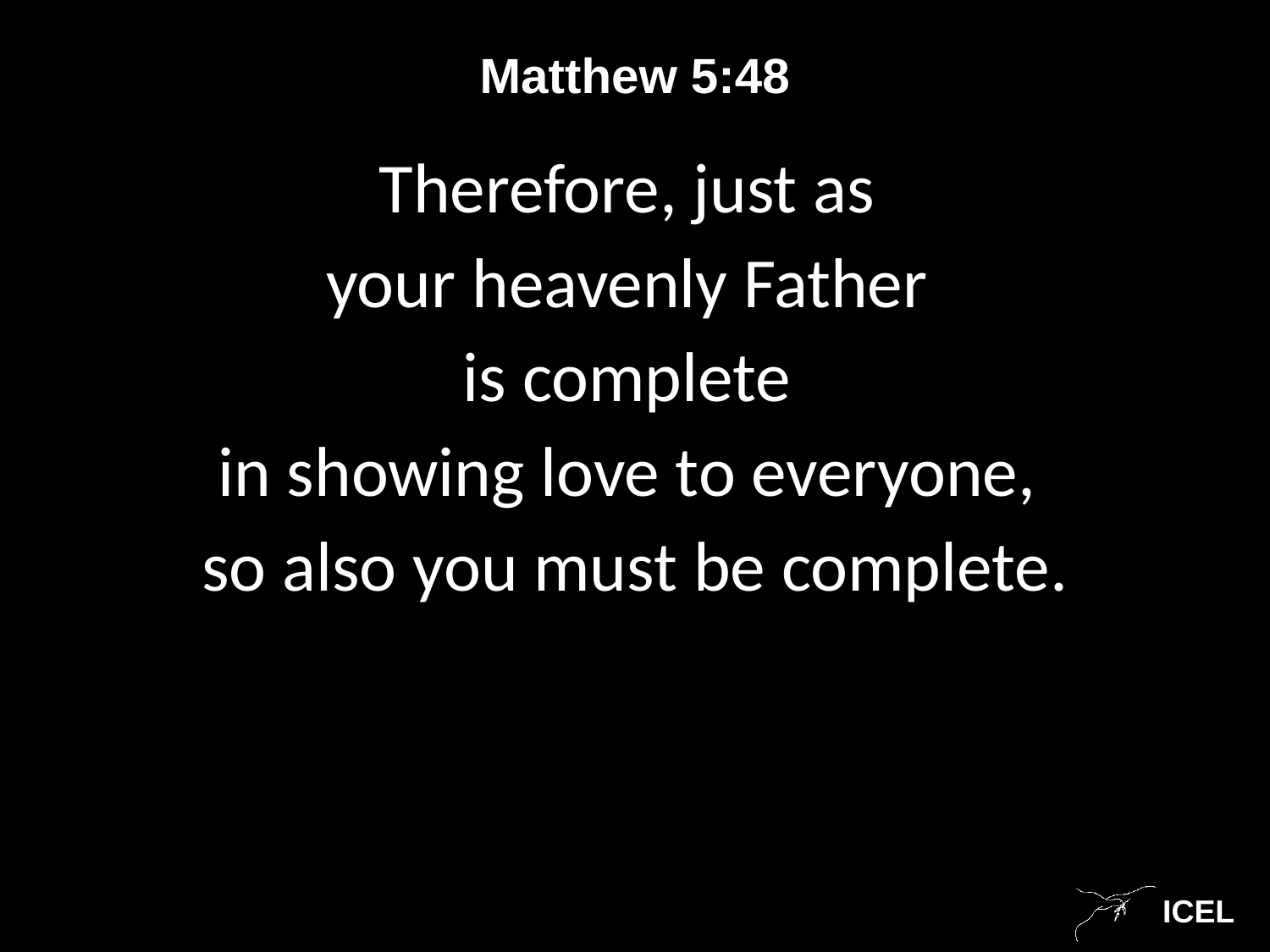

# Matthew 5:48
Therefore, just as
your heavenly Father
is complete
in showing love to everyone,
so also you must be complete.